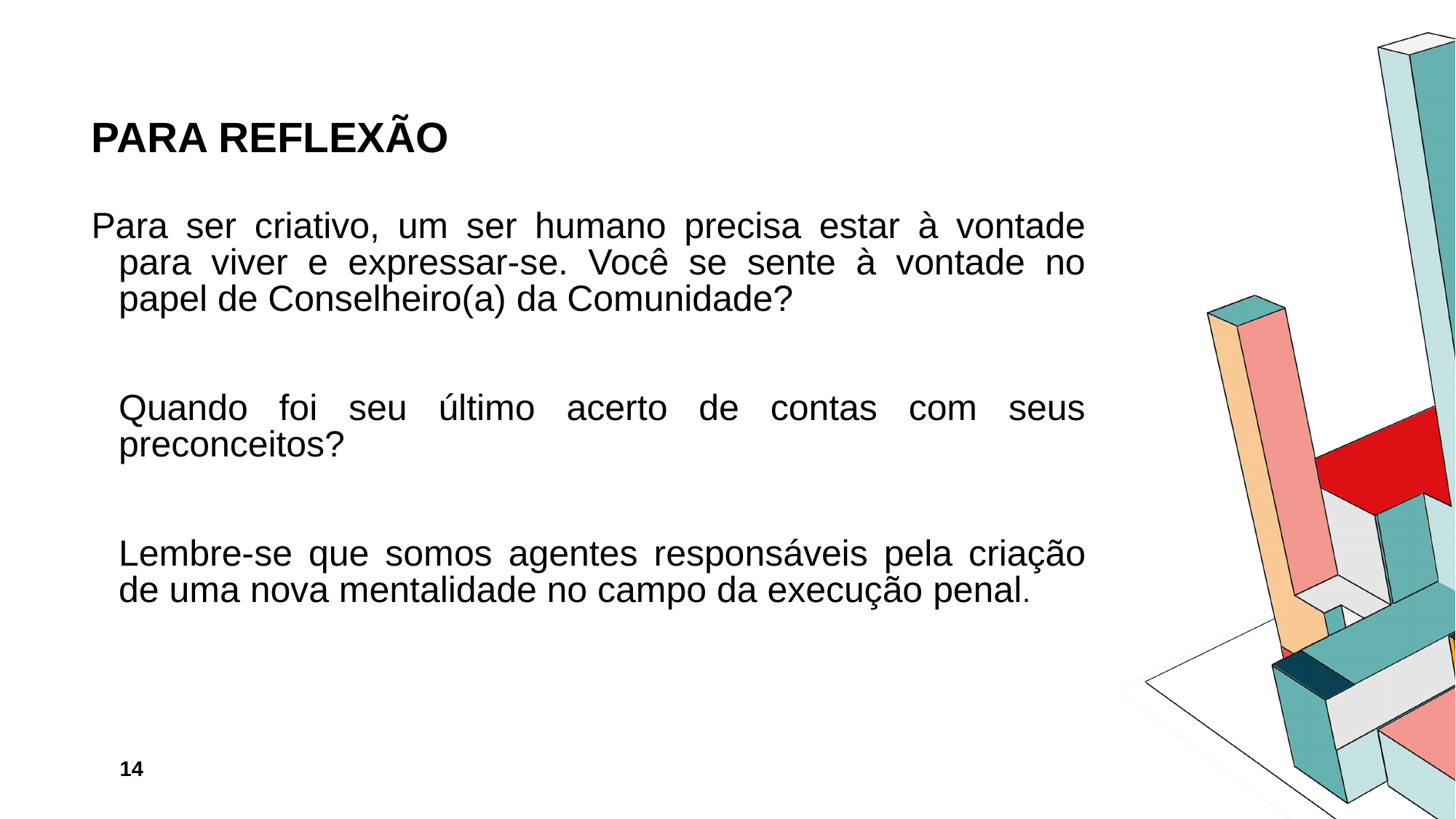

# Para REFLEXÃO
Para ser criativo, um ser humano precisa estar à vontade para viver e expressar-se. Você se sente à vontade no papel de Conselheiro(a) da Comunidade?

	Quando foi seu último acerto de contas com seus preconceitos?

	Lembre-se que somos agentes responsáveis pela criação de uma nova mentalidade no campo da execução penal.

14